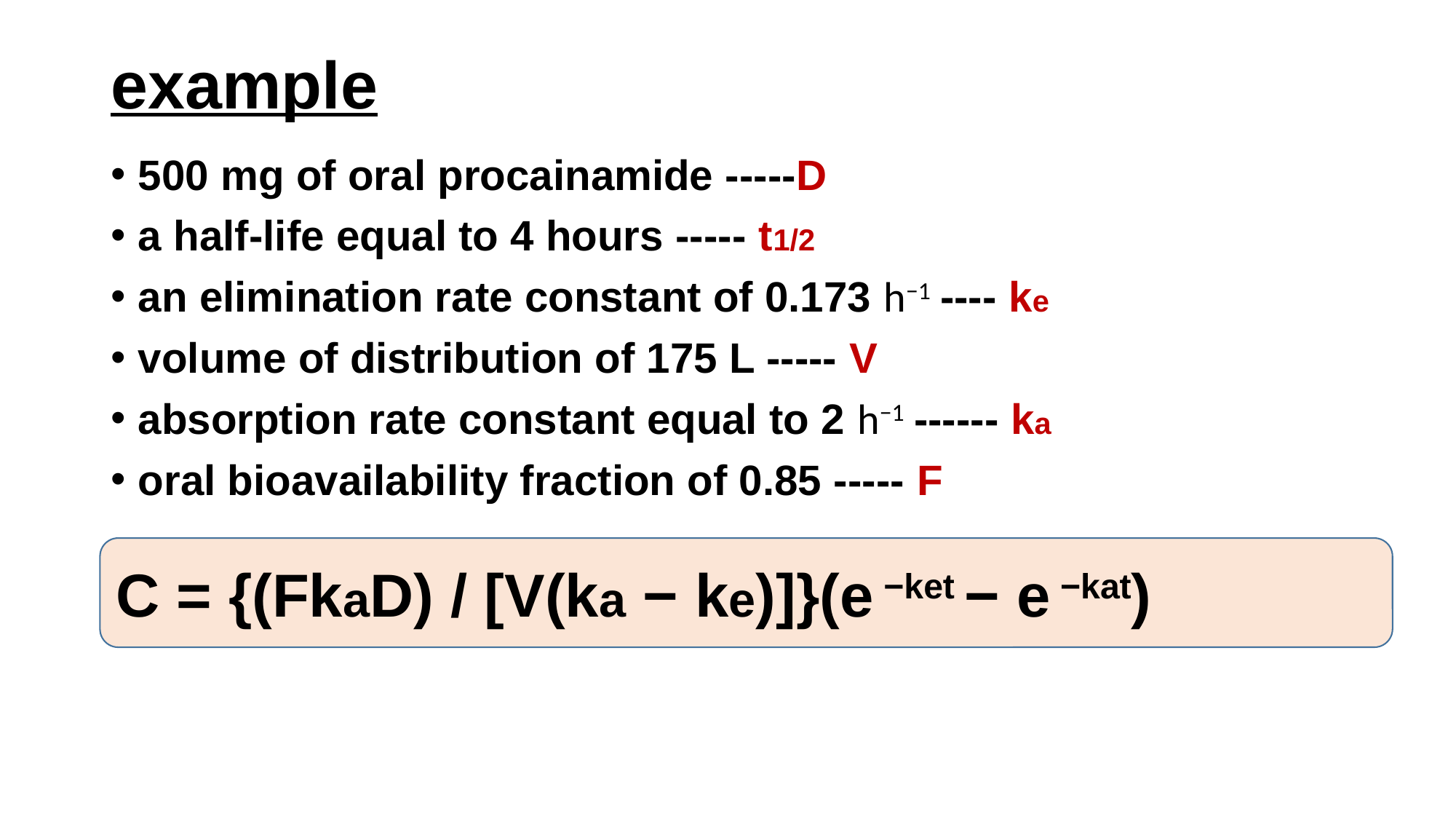

# example
500 mg of oral procainamide -----D
a half-life equal to 4 hours ----- t1/2
an elimination rate constant of 0.173 h−1 ---- ke
volume of distribution of 175 L ----- V
absorption rate constant equal to 2 h−1 ------ ka
oral bioavailability fraction of 0.85 ----- F

C = {(FkaD) / [V(ka − ke)]}(e −ket − e −kat)